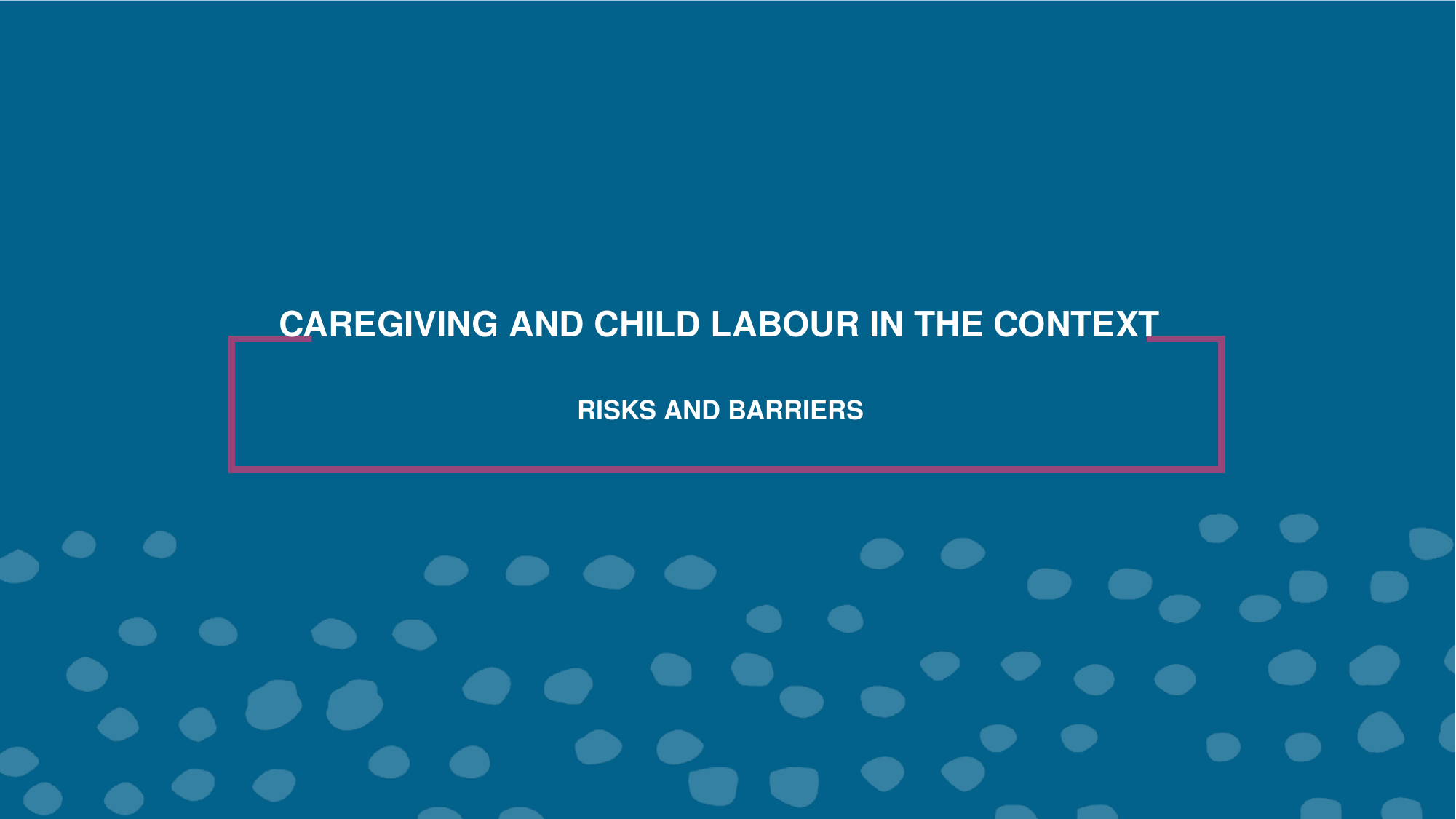

# CAREGIVING AND CHILD LABOUR IN THE CONTEXT
RISKS AND BARRIERS